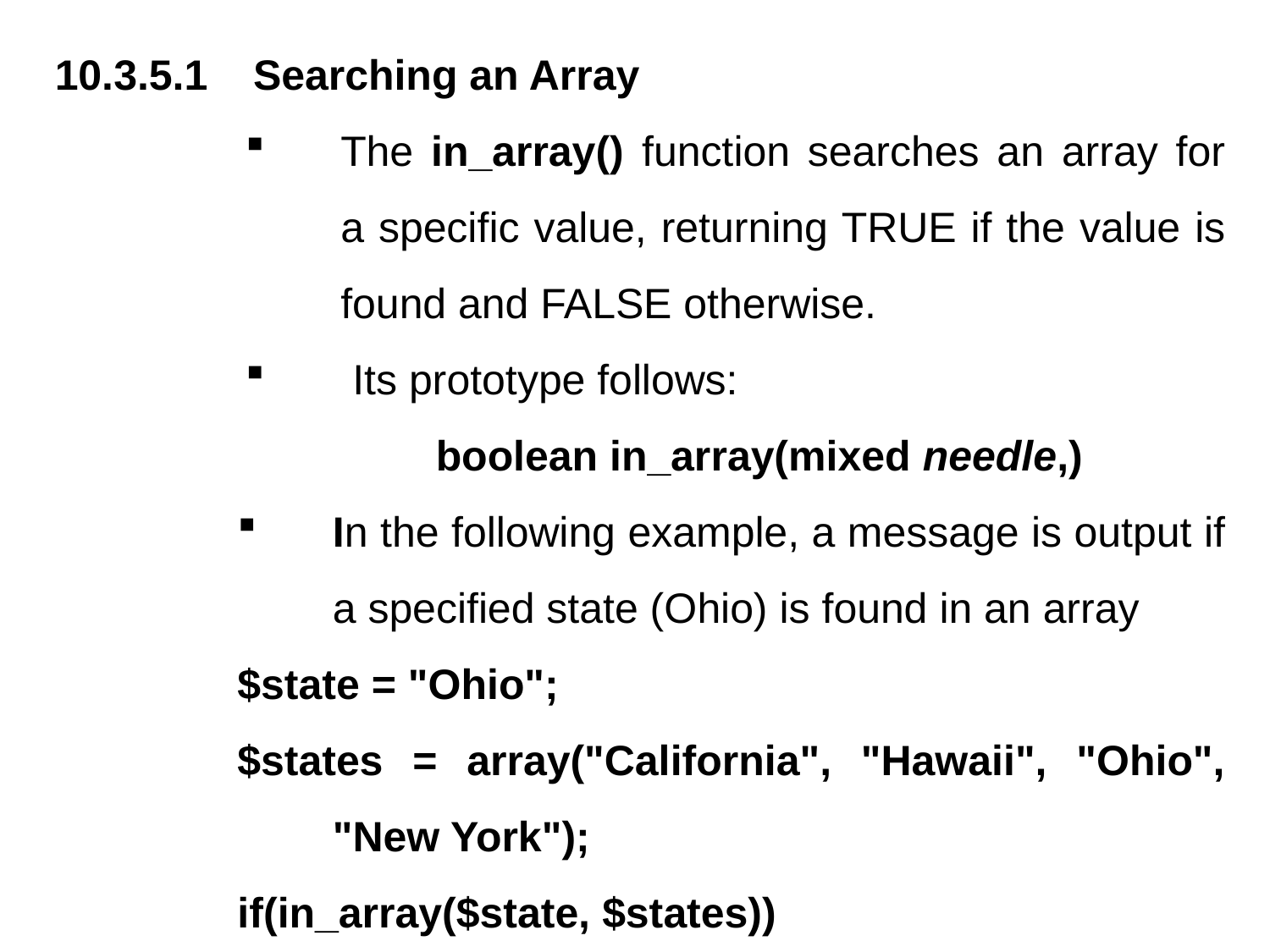

10.3.5.1	Searching an Array
The in_array() function searches an array for a specific value, returning TRUE if the value is found and FALSE otherwise.
 Its prototype follows:
			boolean in_array(mixed needle,)
In the following example, a message is output if a specified state (Ohio) is found in an array
$state = "Ohio";
$states = array("California", "Hawaii", "Ohio", "New York");
if(in_array($state, $states))
echo "Not to worry, $state is smoke-free!“;